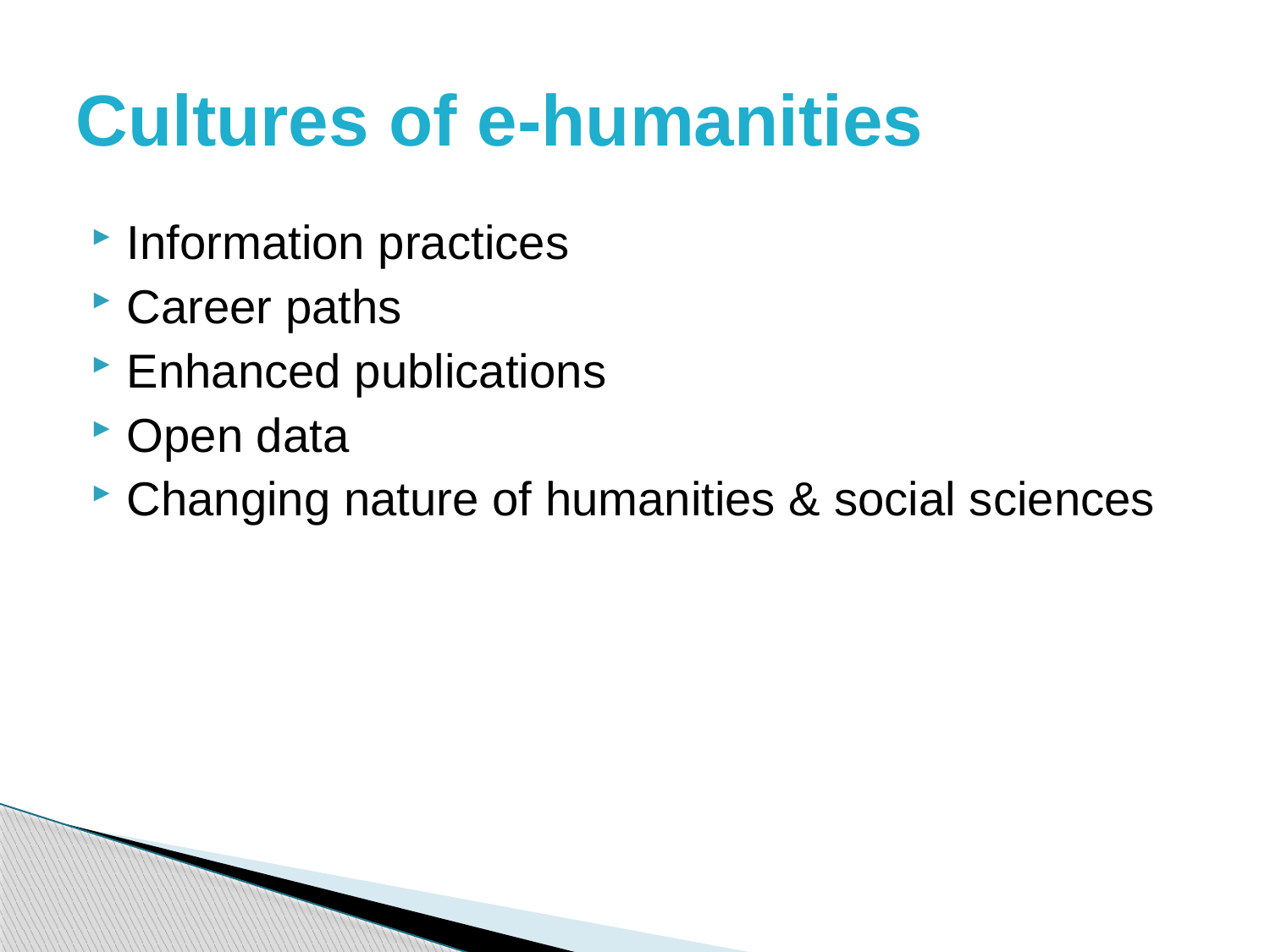

# Cultures of e-humanities
Information practices
Career paths
Enhanced publications
Open data
Changing nature of humanities & social sciences